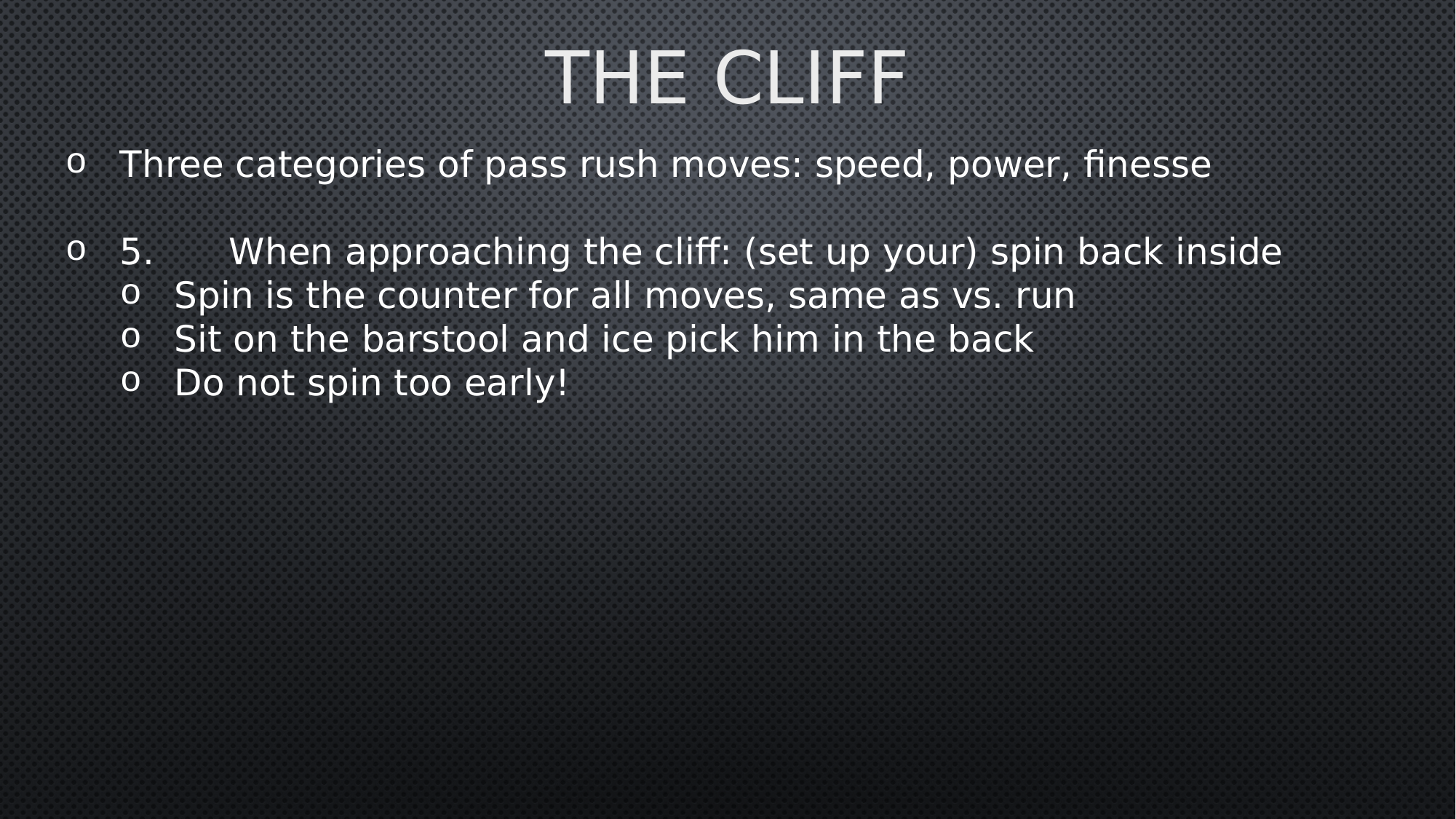

# The Cliff

Three categories of pass rush moves: speed, power, finesse

5.	When approaching the cliff: (set up your) spin back inside
Spin is the counter for all moves, same as vs. run
Sit on the barstool and ice pick him in the back
Do not spin too early!